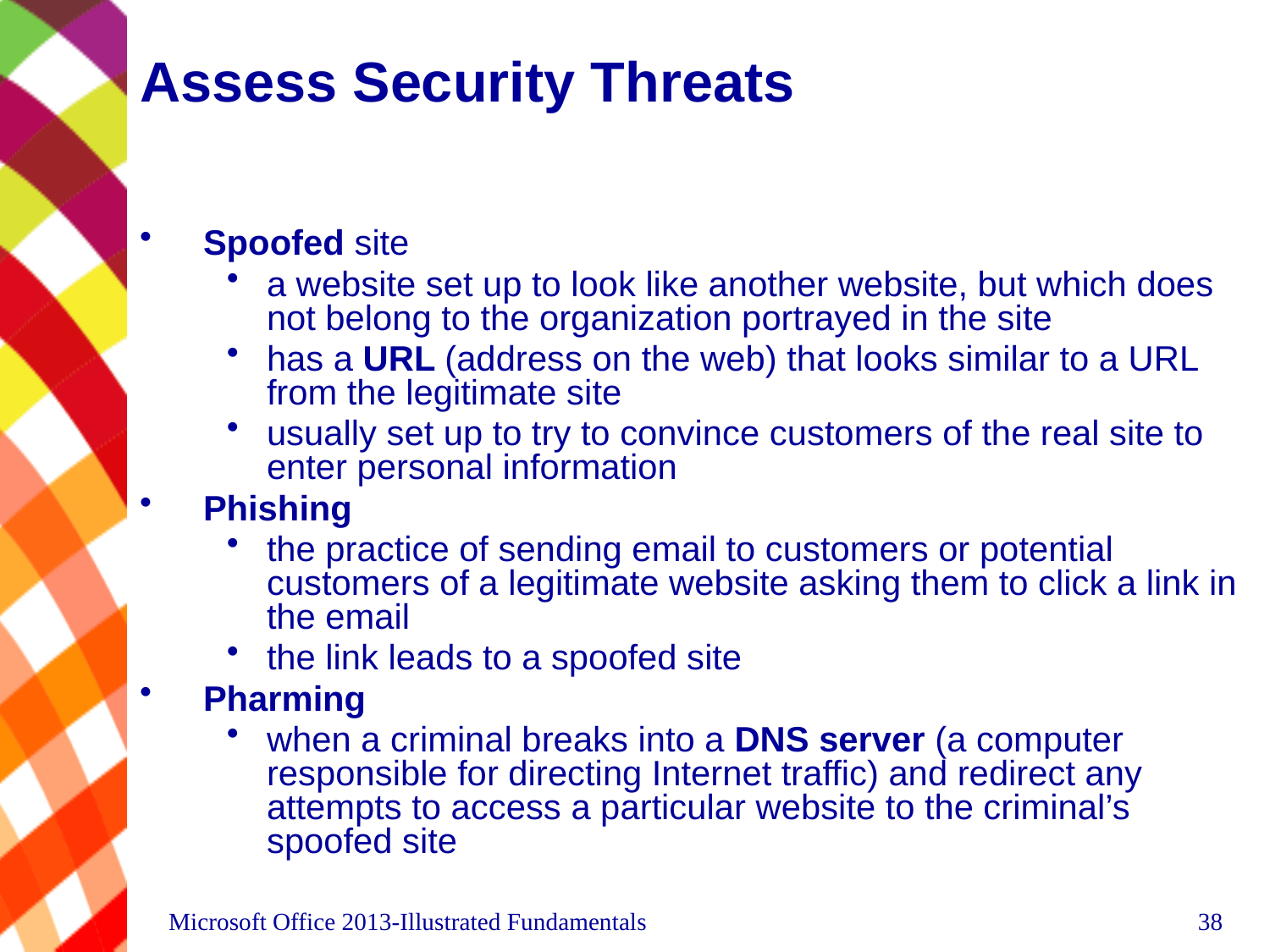

# Assess Security Threats
Spoofed site
a website set up to look like another website, but which does not belong to the organization portrayed in the site
has a URL (address on the web) that looks similar to a URL from the legitimate site
usually set up to try to convince customers of the real site to enter personal information
Phishing
the practice of sending email to customers or potential customers of a legitimate website asking them to click a link in the email
the link leads to a spoofed site
Pharming
when a criminal breaks into a DNS server (a computer responsible for directing Internet traffic) and redirect any attempts to access a particular website to the criminal’s spoofed site

Microsoft Office 2013-Illustrated Fundamentals
38